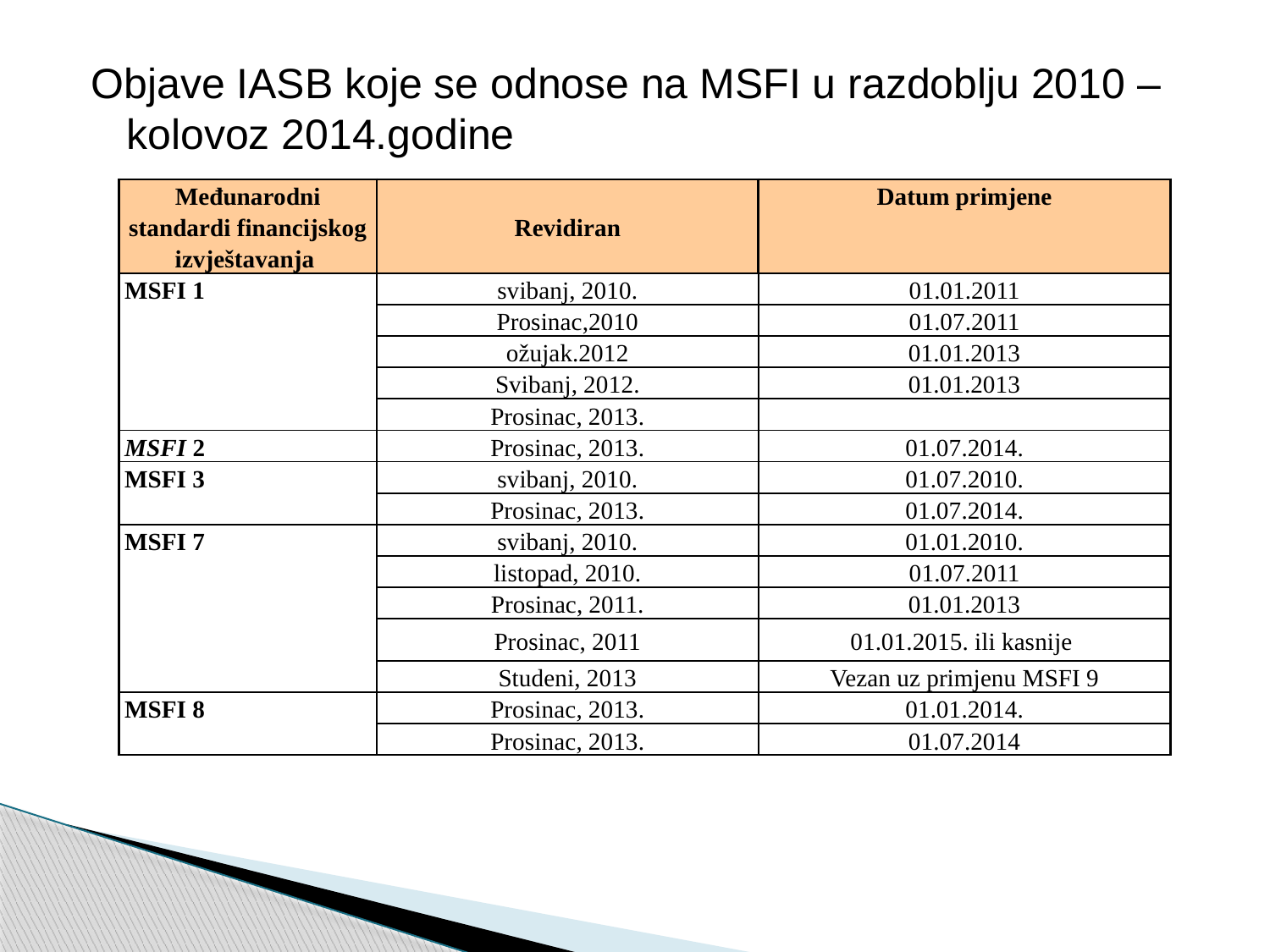

Objave IASB koje se odnose na MSFI u razdoblju 2010 – kolovoz 2014.godine

| Međunarodni standardi financijskog izvještavanja | Revidiran | Datum primjene |
| --- | --- | --- |
| MSFI 1 | svibanj, 2010. | 01.01.2011 |
|  | Prosinac,2010 | 01.07.2011 |
|  | ožujak.2012 | 01.01.2013 |
|  | Svibanj, 2012. | 01.01.2013 |
|  | Prosinac, 2013. |  |
| MSFI 2 | Prosinac, 2013. | 01.07.2014. |
| MSFI 3 | svibanj, 2010. | 01.07.2010. |
|  | Prosinac, 2013. | 01.07.2014. |
| MSFI 7 | svibanj, 2010. | 01.01.2010. |
|  | listopad, 2010. | 01.07.2011 |
|  | Prosinac, 2011. | 01.01.2013 |
|  | Prosinac, 2011 | 01.01.2015. ili kasnije |
|  | Studeni, 2013 | Vezan uz primjenu MSFI 9 |
| MSFI 8 | Prosinac, 2013. | 01.01.2014. |
|  | Prosinac, 2013. | 01.07.2014 |